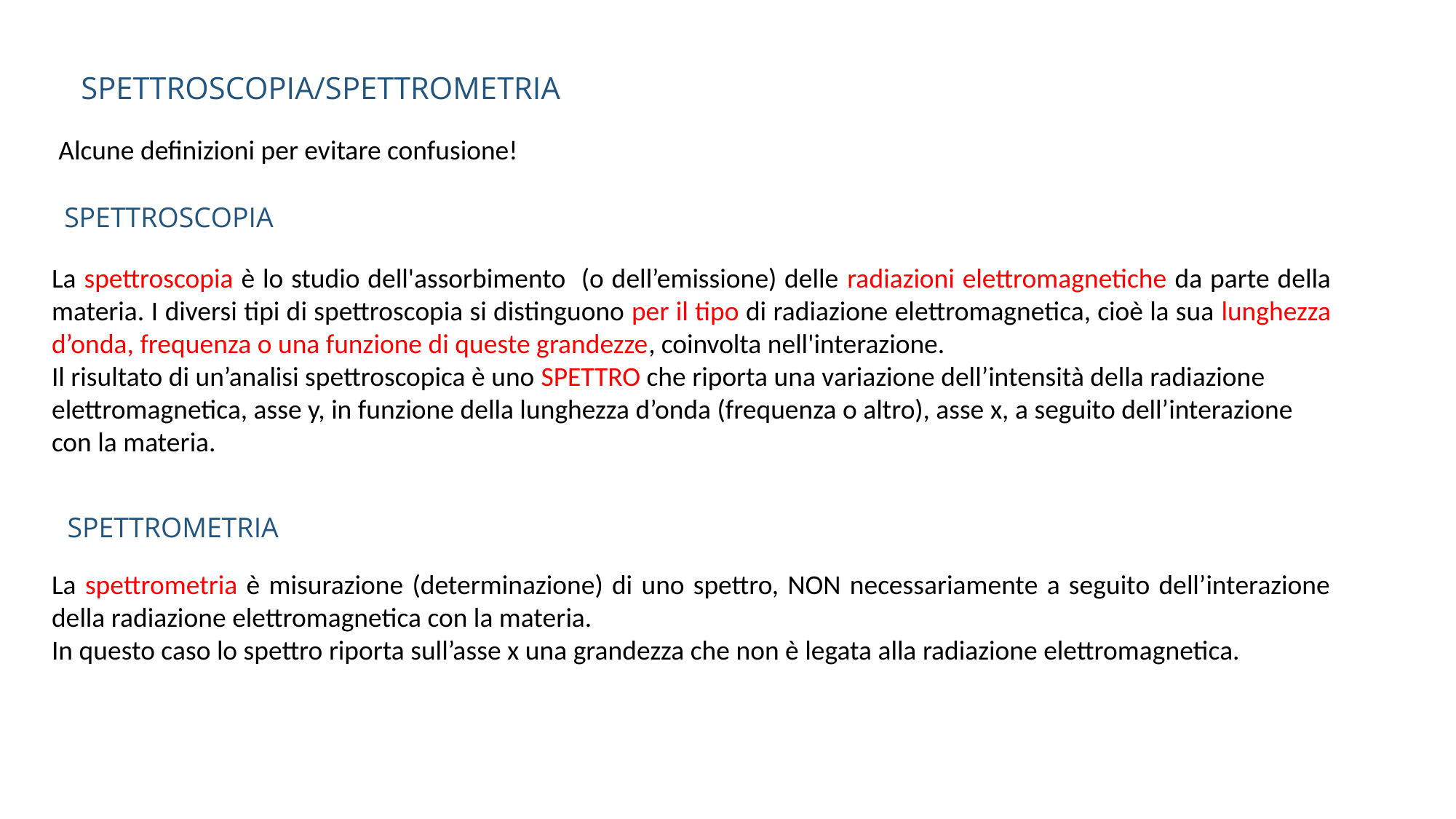

Spettroscopia/spettrometria
Alcune definizioni per evitare confusione!
Spettroscopia
La spettroscopia è lo studio dell'assorbimento  (o dell’emissione) delle radiazioni elettromagnetiche da parte della materia. I diversi tipi di spettroscopia si distinguono per il tipo di radiazione elettromagnetica, cioè la sua lunghezza d’onda, frequenza o una funzione di queste grandezze, coinvolta nell'interazione.
Il risultato di un’analisi spettroscopica è uno SPETTRO che riporta una variazione dell’intensità della radiazione
elettromagnetica, asse y, in funzione della lunghezza d’onda (frequenza o altro), asse x, a seguito dell’interazione
con la materia.
Spettrometria
La spettrometria è misurazione (determinazione) di uno spettro, NON necessariamente a seguito dell’interazione della radiazione elettromagnetica con la materia.
In questo caso lo spettro riporta sull’asse x una grandezza che non è legata alla radiazione elettromagnetica.